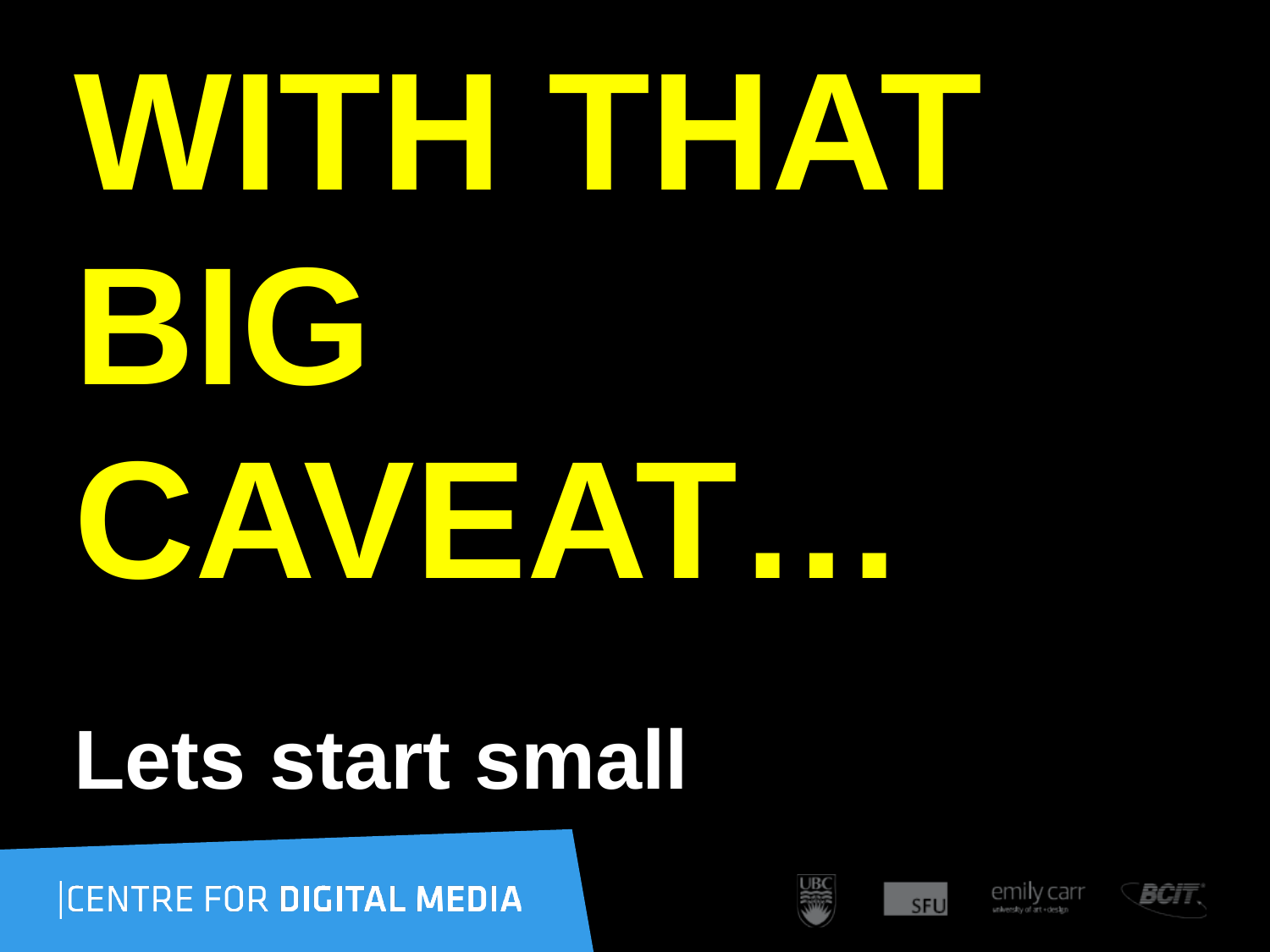

WITH THAT
BIG
CAVEAT…

Lets start small